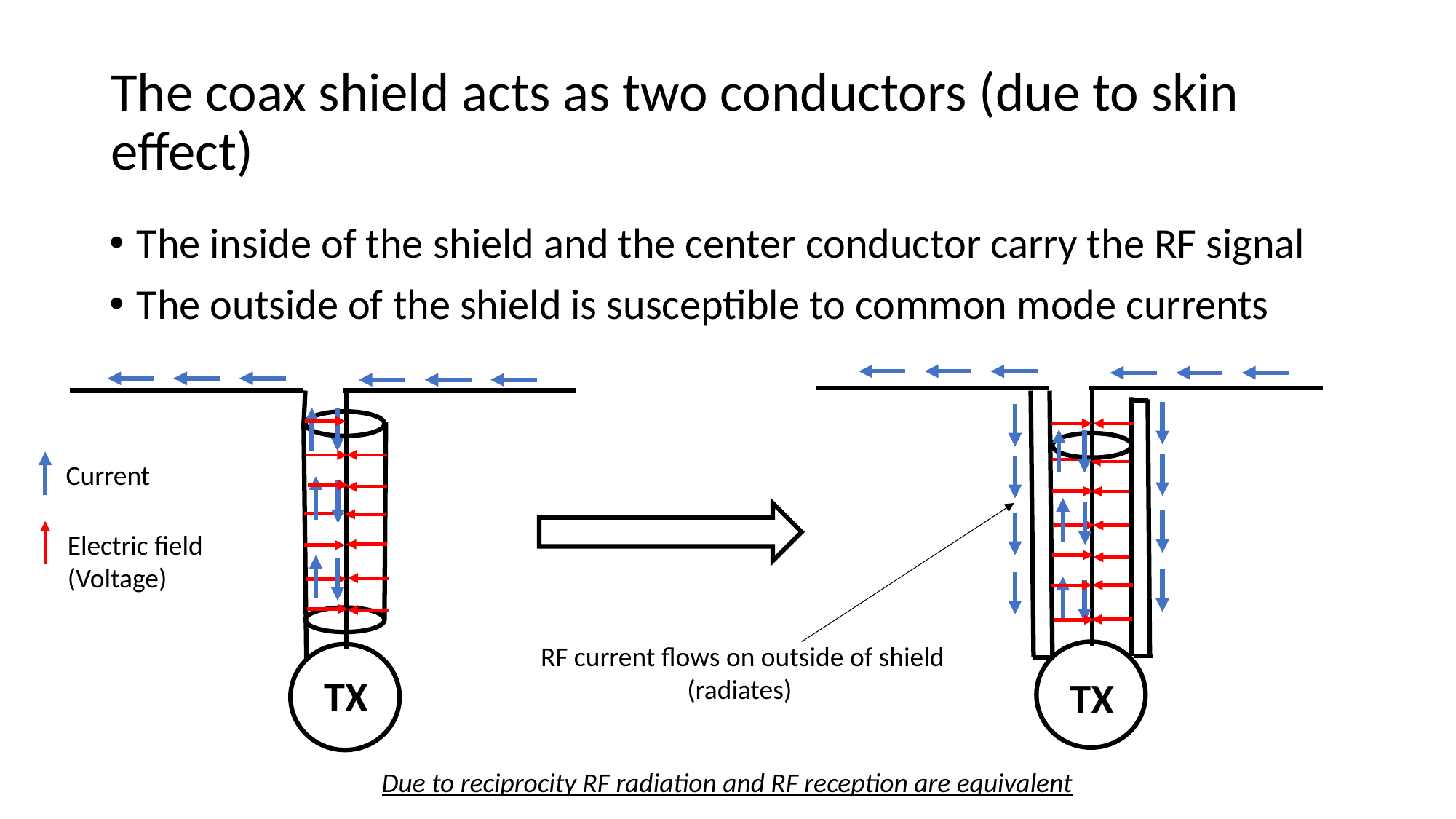

# The coax shield acts as two conductors (due to skin effect)
The inside of the shield and the center conductor carry the RF signal
The outside of the shield is susceptible to common mode currents

Current

Electric field
(Voltage)

RF current flows on outside of shield
(radiates)

TX
TX
Due to reciprocity RF radiation and RF reception are equivalent